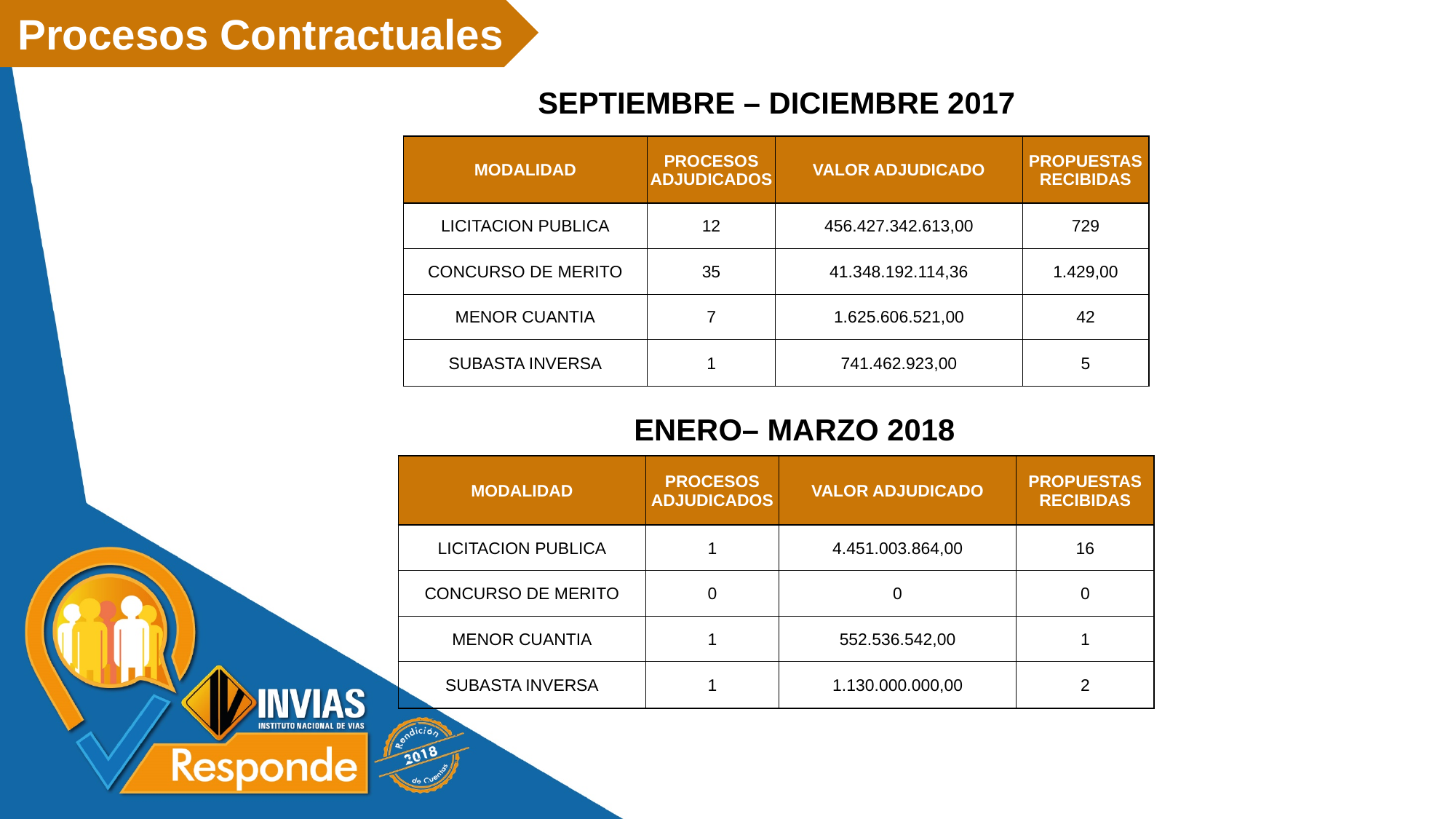

Procesos Contractuales

EJES TRANSVERSALES
SEPTIEMBRE – DICIEMBRE 2017

| MODALIDAD | PROCESOS ADJUDICADOS | VALOR ADJUDICADO | PROPUESTAS RECIBIDAS |
| --- | --- | --- | --- |
| LICITACION PUBLICA | 12 | 456.427.342.613,00 | 729 |
| CONCURSO DE MERITO | 35 | 41.348.192.114,36 | 1.429,00 |
| MENOR CUANTIA | 7 | 1.625.606.521,00 | 42 |
| SUBASTA INVERSA | 1 | 741.462.923,00 | 5 |
ENERO– MARZO 2018

| MODALIDAD | PROCESOS ADJUDICADOS | VALOR ADJUDICADO | PROPUESTAS RECIBIDAS |
| --- | --- | --- | --- |
| LICITACION PUBLICA | 1 | 4.451.003.864,00 | 16 |
| CONCURSO DE MERITO | 0 | 0 | 0 |
| MENOR CUANTIA | 1 | 552.536.542,00 | 1 |
| SUBASTA INVERSA | 1 | 1.130.000.000,00 | 2 |